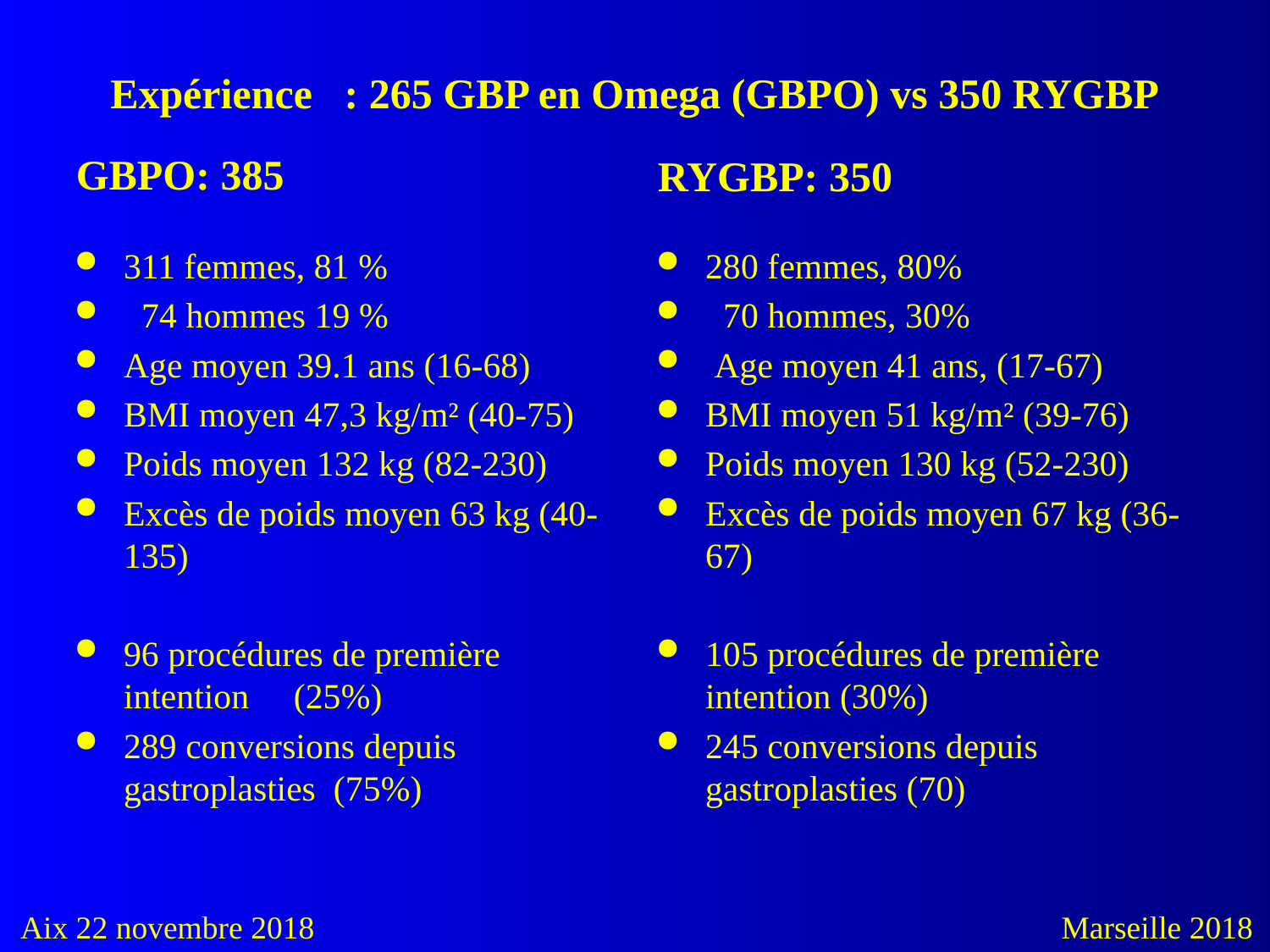

# Expérience   : 265 GBP en Omega (GBPO) vs 350 RYGBP
GBPO: 385
RYGBP: 350
311 femmes, 81 %
  74 hommes 19 %
Age moyen 39.1 ans (16-68)
BMI moyen 47,3 kg/m² (40-75)
Poids moyen 132 kg (82-230)
Excès de poids moyen 63 kg (40-135)

96 procédures de première intention     (25%)
289 conversions depuis gastroplasties  (75%)

280 femmes, 80%
  70 hommes, 30%
 Age moyen 41 ans, (17-67)
BMI moyen 51 kg/m² (39-76)
Poids moyen 130 kg (52-230)
Excès de poids moyen 67 kg (36- 67)

105 procédures de première intention (30%)
245 conversions depuis gastroplasties (70)